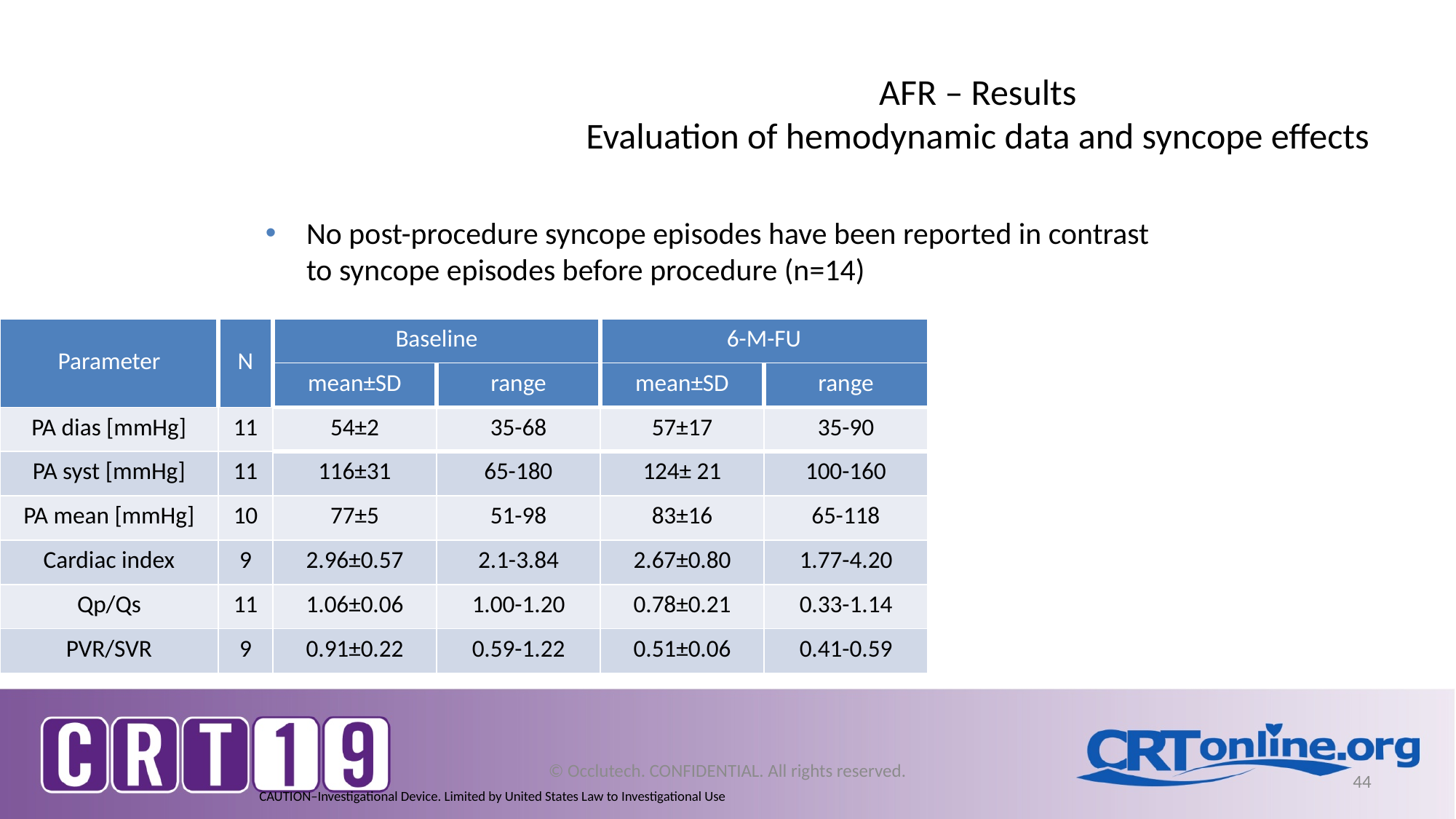

AFR – Results
Evaluation of hemodynamic data and syncope effects
No post-procedure syncope episodes have been reported in contrast to syncope episodes before procedure (n=14)

| Parameter | N | Baseline |  | 6-M-FU |  |
| --- | --- | --- | --- | --- | --- |
|  |  | mean±SD | range | mean±SD | range |
| PA dias [mmHg] | 11 | 54±2 | 35-68 | 57±17 | 35-90 |
| PA syst [mmHg] | 11 | 116±31 | 65-180 | 124± 21 | 100-160 |
| PA mean [mmHg] | 10 | 77±5 | 51-98 | 83±16 | 65-118 |
| Cardiac index | 9 | 2.96±0.57 | 2.1-3.84 | 2.67±0.80 | 1.77-4.20 |
| Qp/Qs | 11 | 1.06±0.06 | 1.00-1.20 | 0.78±0.21 | 0.33-1.14 |
| PVR/SVR | 9 | 0.91±0.22 | 0.59-1.22 | 0.51±0.06 | 0.41-0.59 |
© Occlutech. CONFIDENTIAL. All rights reserved.

44
CAUTION–Investigational Device. Limited by United States Law to Investigational Use